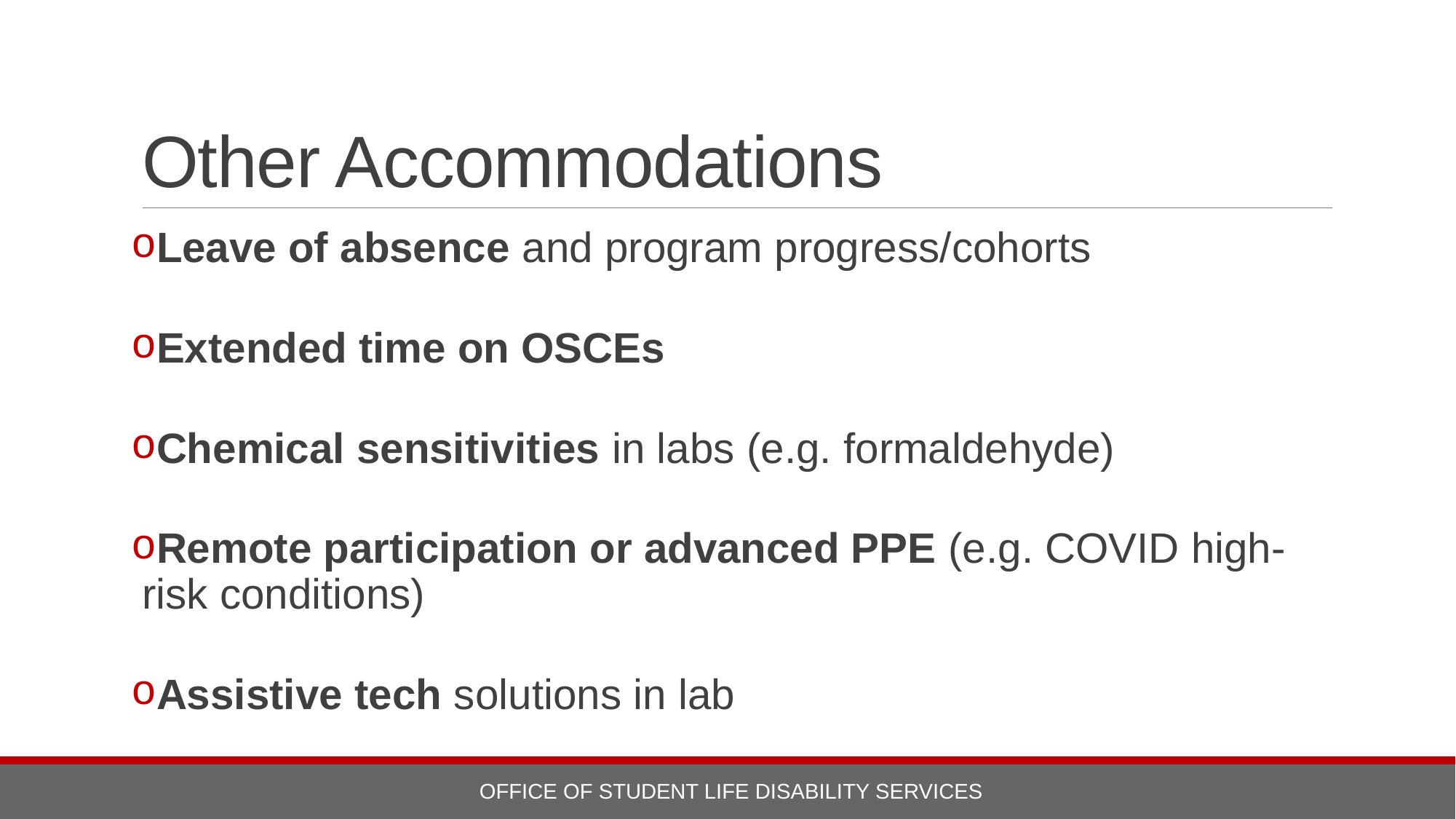

# Other Accommodations
Leave of absence and program progress/cohorts
Extended time on OSCEs
Chemical sensitivities in labs (e.g. formaldehyde)
Remote participation or advanced PPE (e.g. COVID high-risk conditions)
Assistive tech solutions in lab

OFFICE OF STUDENT LIFE DISABILITY SERVICES